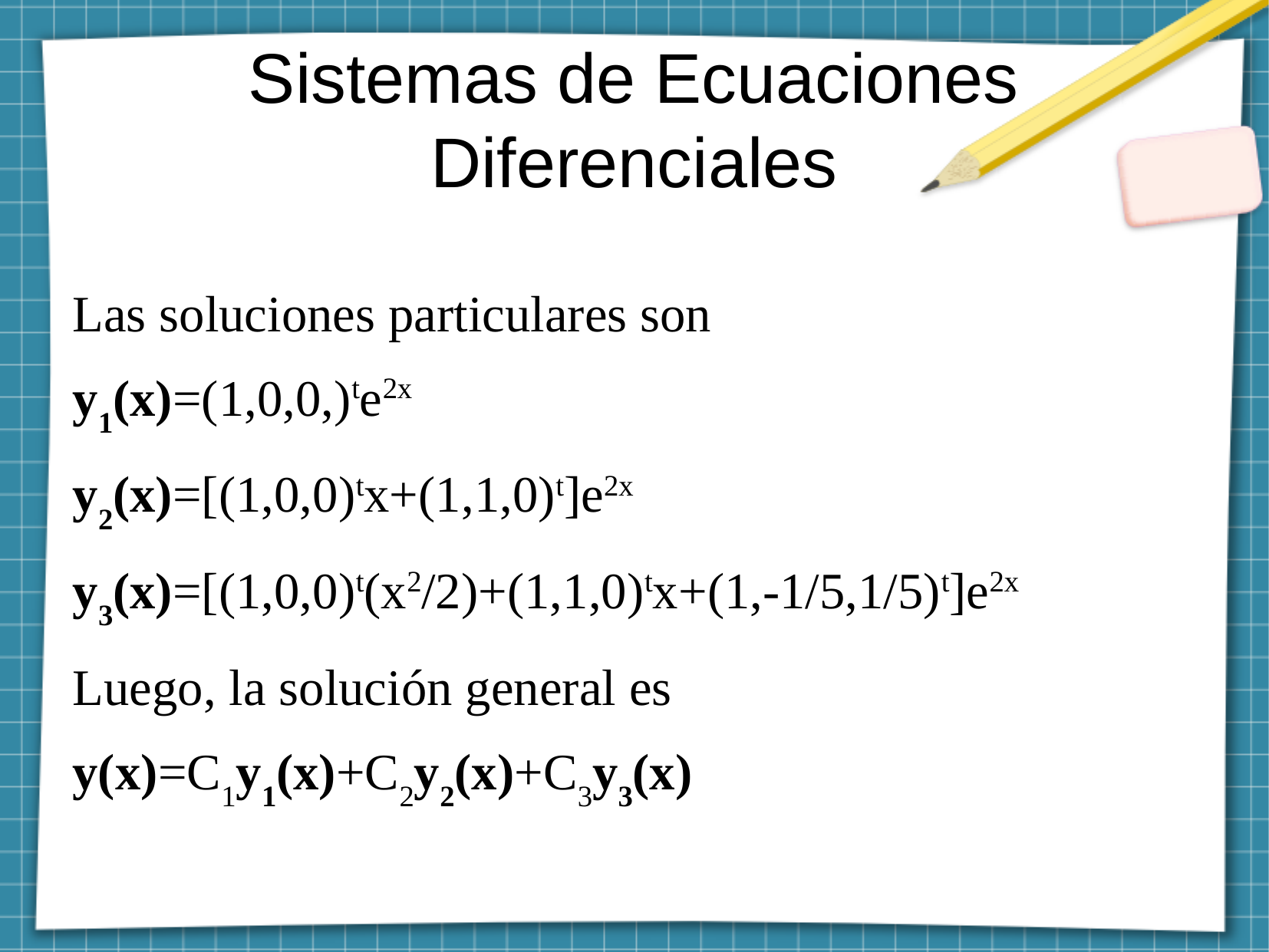

Sistemas de Ecuaciones
Diferenciales

Las soluciones particulares son
y1(x)=(1,0,0,)te2x
y2(x)=[(1,0,0)tx+(1,1,0)t]e2x
y3(x)=[(1,0,0)t(x2/2)+(1,1,0)tx+(1,-1/5,1/5)t]e2x
Luego, la solución general es
y(x)=C1y1(x)+C2y2(x)+C3y3(x)